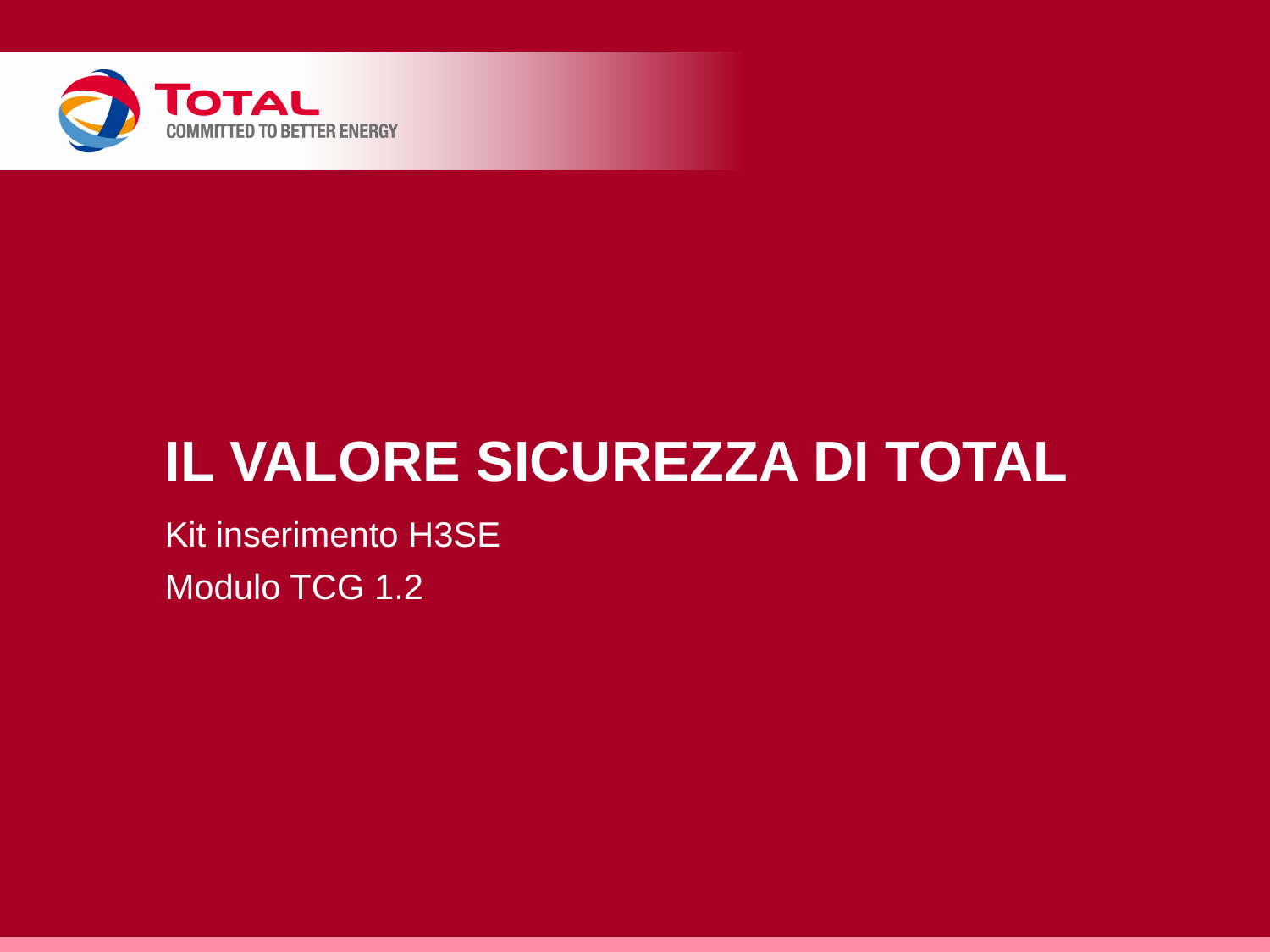

# Il valore sicurezza di Total

Kit inserimento H3SE
Modulo TCG 1.2